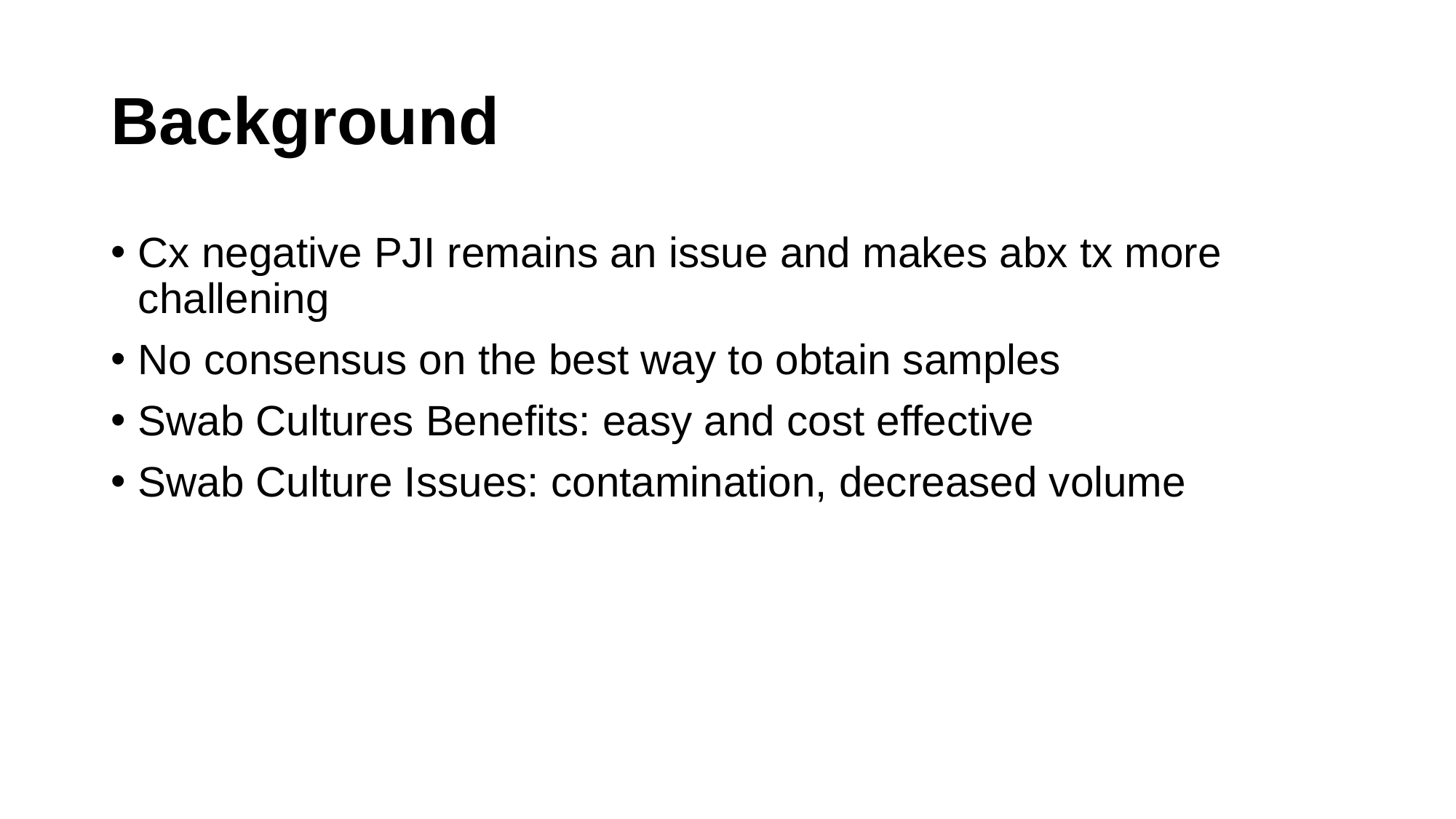

# Background

Cx negative PJI remains an issue and makes abx tx more challening
No consensus on the best way to obtain samples
Swab Cultures Benefits: easy and cost effective
Swab Culture Issues: contamination, decreased volume